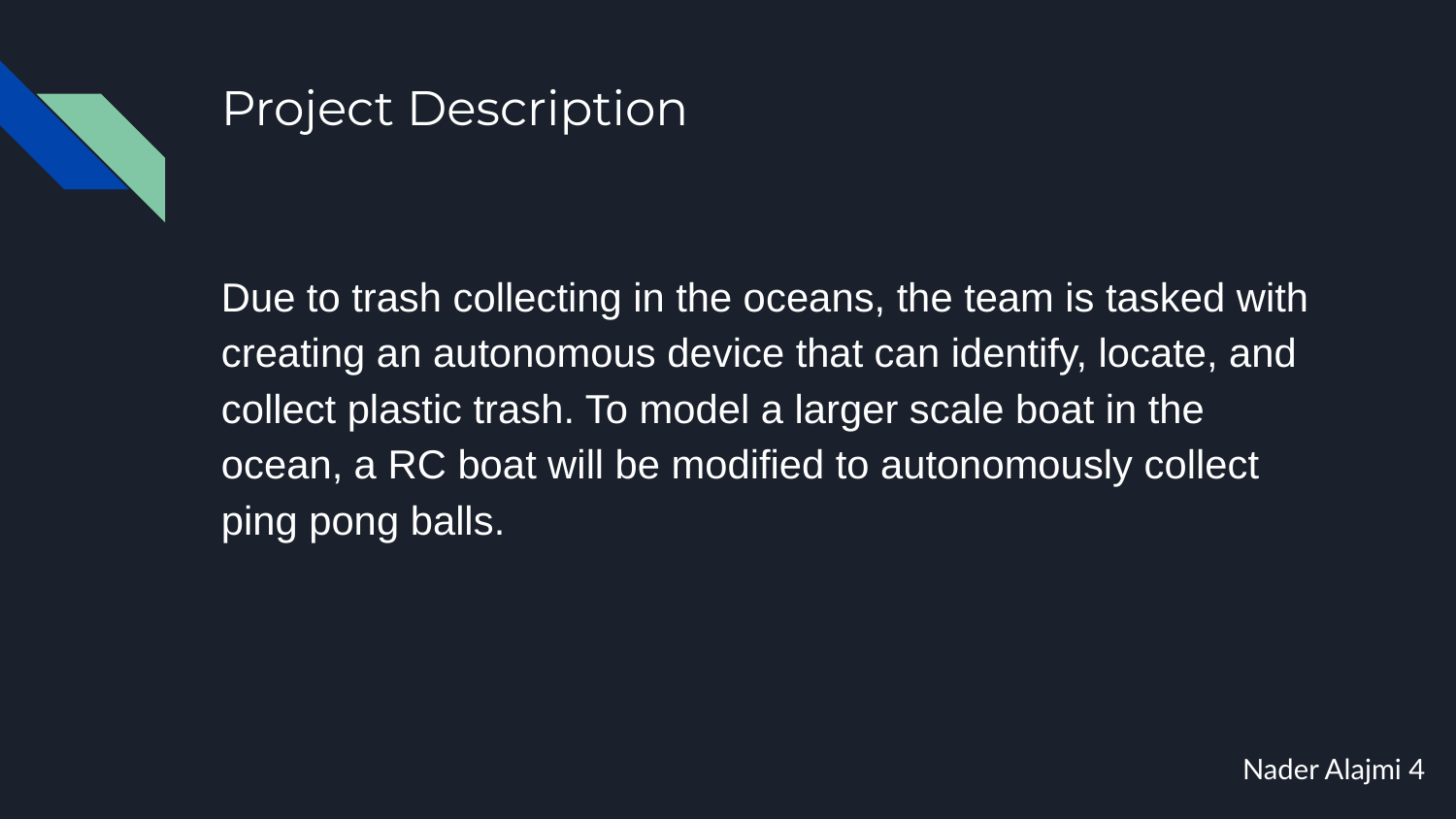

# Project Description
Due to trash collecting in the oceans, the team is tasked with creating an autonomous device that can identify, locate, and collect plastic trash. To model a larger scale boat in the ocean, a RC boat will be modified to autonomously collect ping pong balls.
Nader Alajmi 4